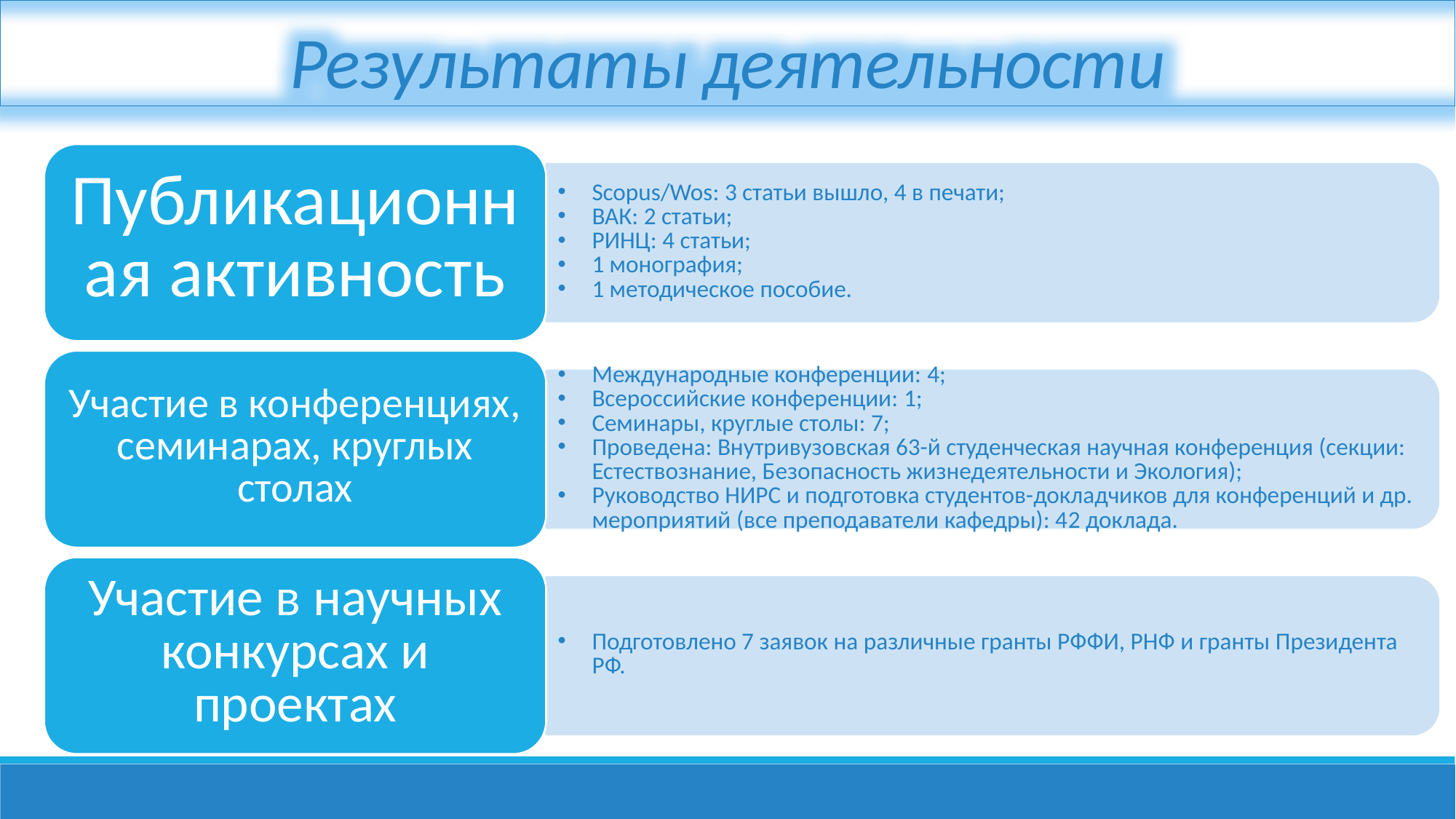

Результаты деятельности
Публикационная активность
Scopus/Wos: 3 статьи вышло, 4 в печати;
ВАК: 2 статьи;
Участие в конференциях, семинарах, круглых столах
Международные конференции: 4;
Руководство НИРС и подготовка студентов-докладчиков для конференций и др. мероприятий (все преподаватели кафедры): 42 доклада.
Участие в научных конкурсах и проектах
Подготовлено 7 заявок на различные гранты РФФИ, РНФ и гранты Президента РФ.
РИНЦ: 4 статьи;
1 монография;
1 методическое пособие.
Всероссийские конференции: 1;
Семинары, круглые столы: 7;
Проведена: Внутривузовская 63-й студенческая научная конференция (секции: Естествознание, Безопасность жизнедеятельности и Экология);